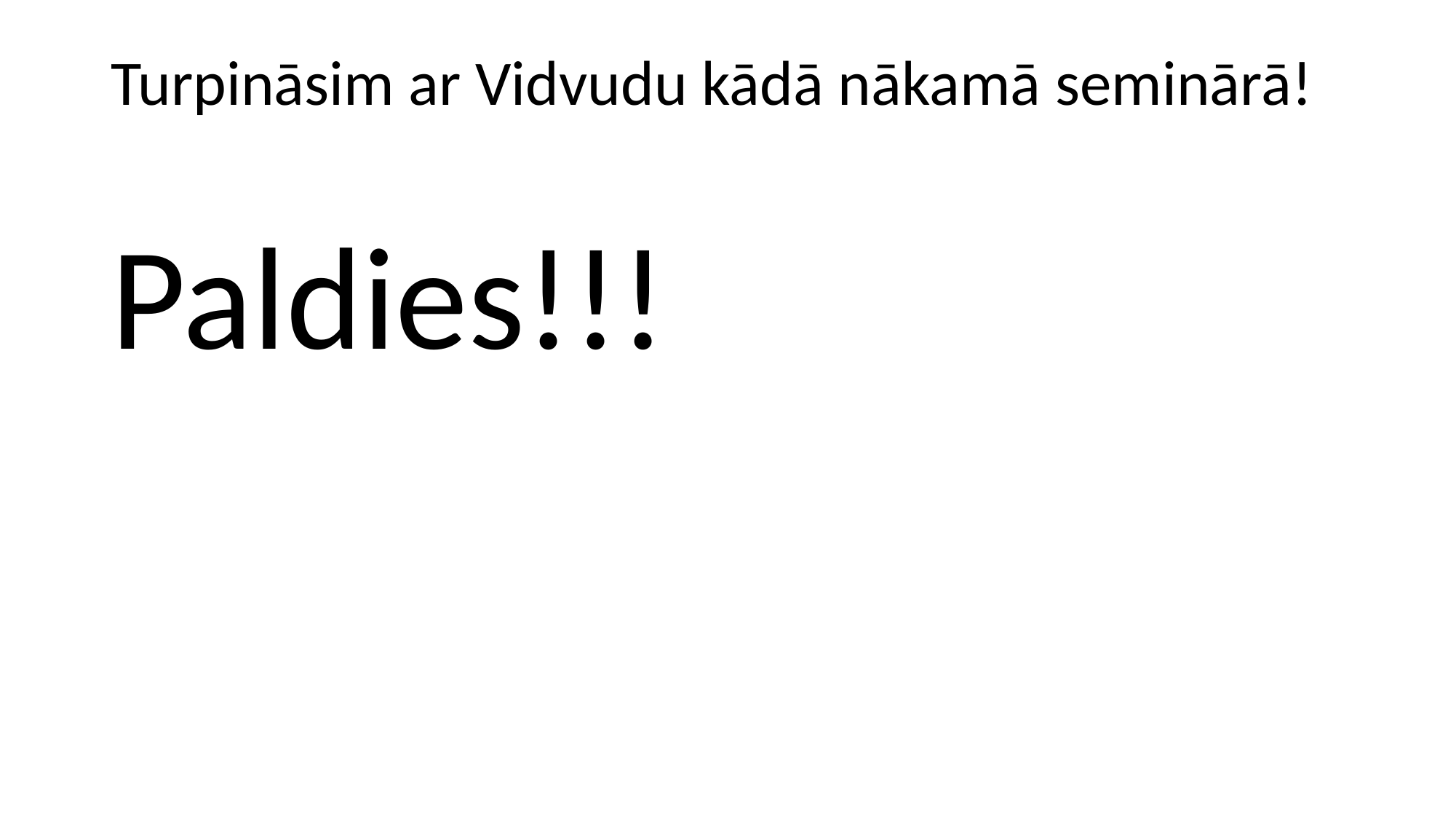

# Turpināsim ar Vidvudu kādā nākamā seminārā!
Paldies!!!